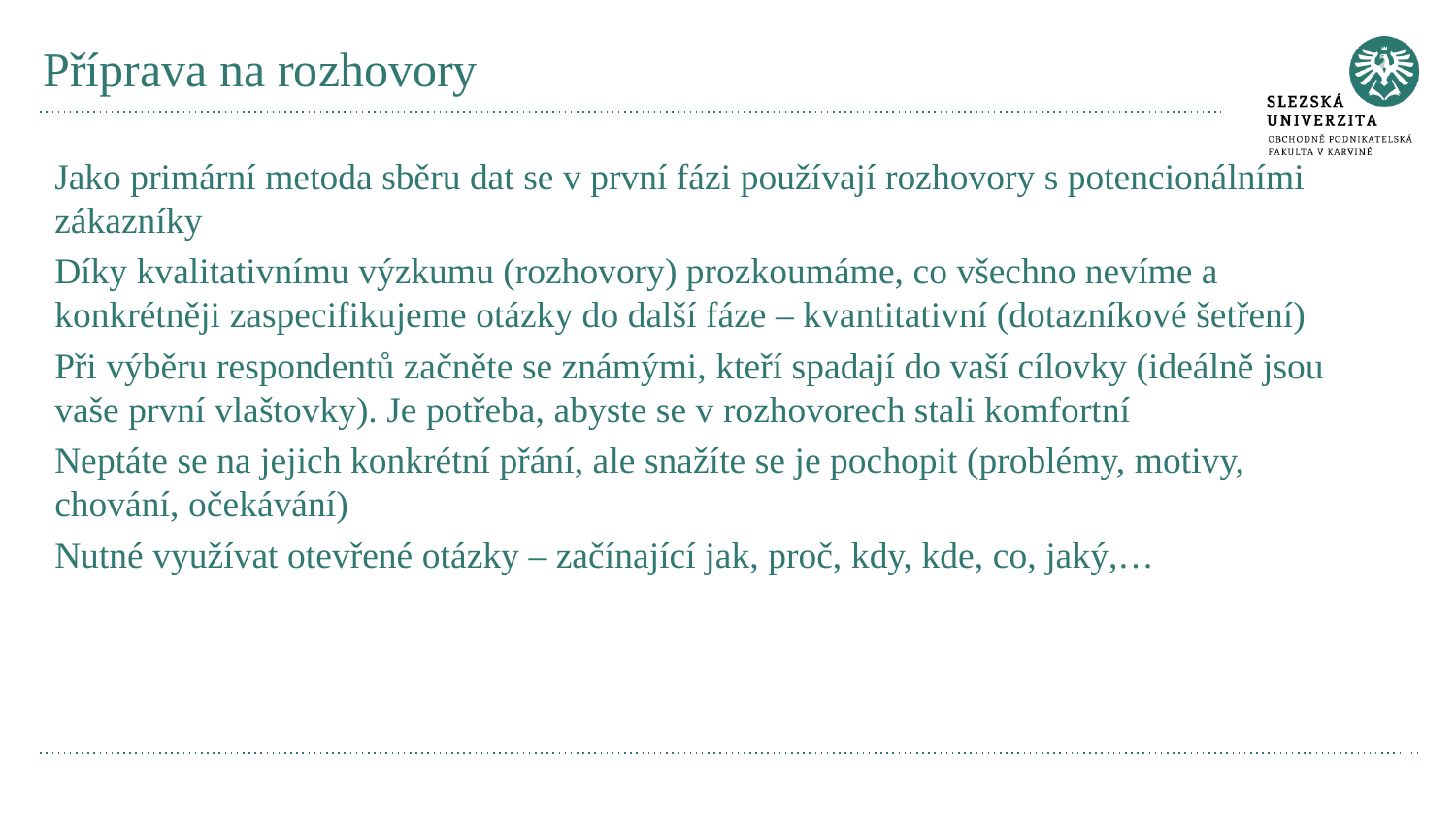

# Příprava na rozhovory
Jako primární metoda sběru dat se v první fázi používají rozhovory s potencionálními zákazníky
Díky kvalitativnímu výzkumu (rozhovory) prozkoumáme, co všechno nevíme a konkrétněji zaspecifikujeme otázky do další fáze – kvantitativní (dotazníkové šetření)
Při výběru respondentů začněte se známými, kteří spadají do vaší cílovky (ideálně jsou vaše první vlaštovky). Je potřeba, abyste se v rozhovorech stali komfortní
Neptáte se na jejich konkrétní přání, ale snažíte se je pochopit (problémy, motivy, chování, očekávání)
Nutné využívat otevřené otázky – začínající jak, proč, kdy, kde, co, jaký,…